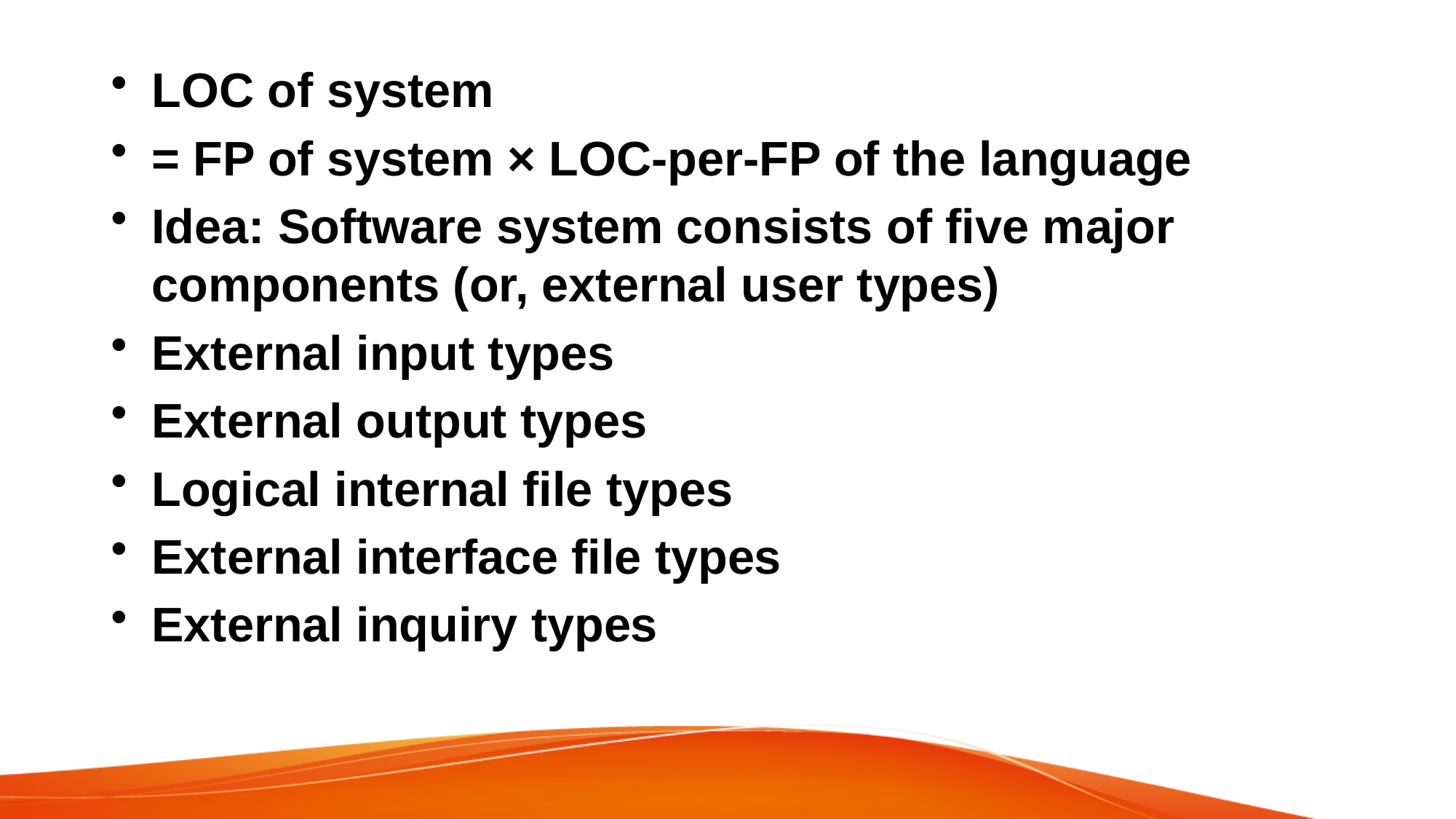

LOC of system
= FP of system × LOC-per-FP of the language
Idea: Software system consists of five major components (or, external user types)
External input types
External output types
Logical internal file types
External interface file types
External inquiry types